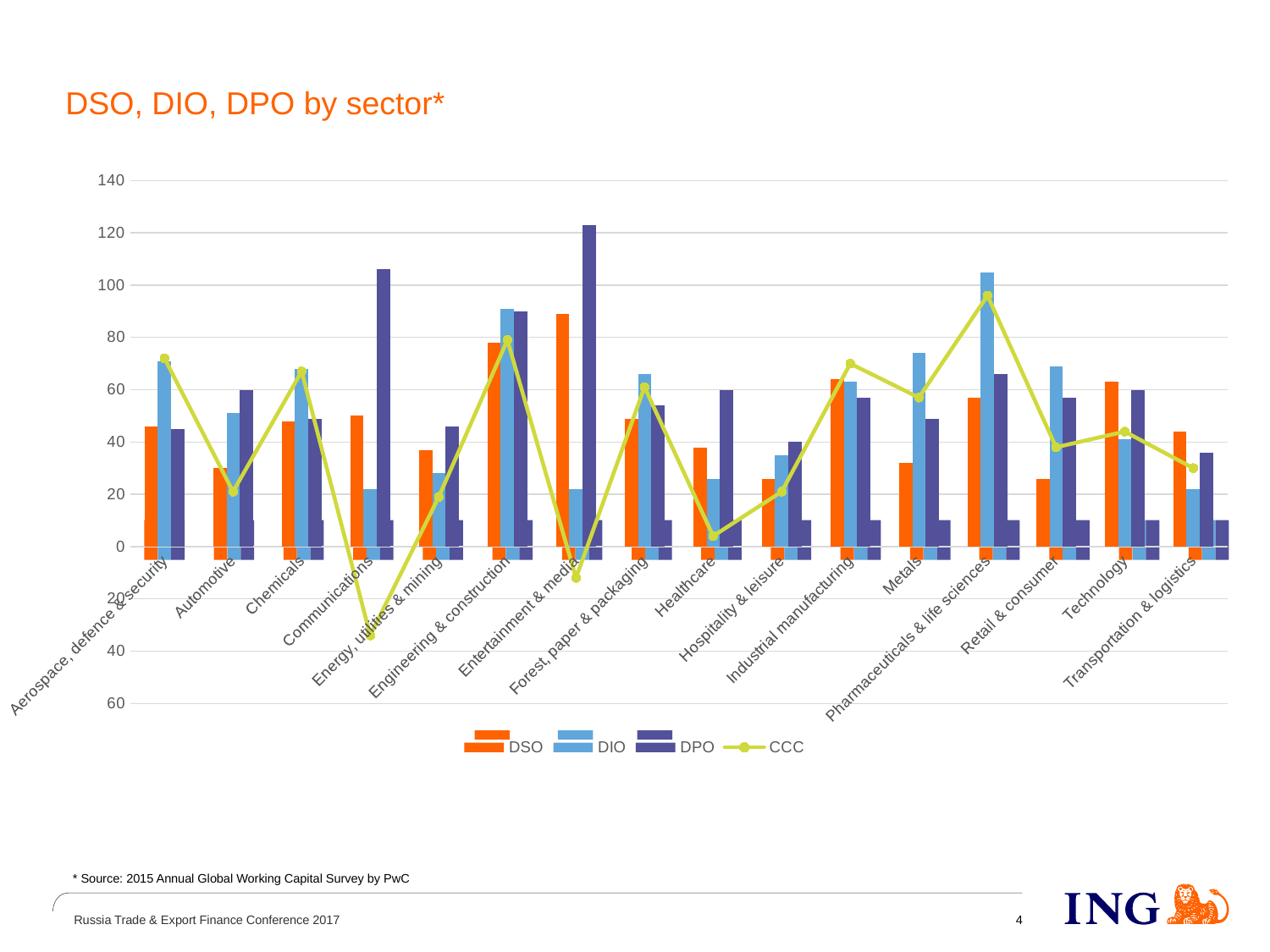

DSO, DIO, DPO by sector*

### Chart

| Category | DSO | DIO | DPO | CCC |
|---|---|---|---|---|
| Aerospace, defence & security | 46.0 | 71.0 | 45.0 | 72.0 |
| Automotive | 30.0 | 51.0 | 60.0 | 21.0 |
| Chemicals | 48.0 | 68.0 | 49.0 | 67.0 |
| Communications | 50.0 | 22.0 | 106.0 | -34.0 |
| Energy, utilities & mining | 37.0 | 28.0 | 46.0 | 19.0 |
| Engineering & construction | 78.0 | 91.0 | 90.0 | 79.0 |
| Entertainment & media | 89.0 | 22.0 | 123.0 | -12.0 |
| Forest, paper & packaging | 49.0 | 66.0 | 54.0 | 61.0 |
| Healthcare | 38.0 | 26.0 | 60.0 | 4.0 |
| Hospitality & leisure | 26.0 | 35.0 | 40.0 | 21.0 |
| Industrial manufacturing | 64.0 | 63.0 | 57.0 | 70.0 |
| Metals | 32.0 | 74.0 | 49.0 | 57.0 |
| Pharmaceuticals & life sciences | 57.0 | 105.0 | 66.0 | 96.0 |
| Retail & consumer | 26.0 | 69.0 | 57.0 | 38.0 |
| Technology | 63.0 | 41.0 | 60.0 | 44.0 |
| Transportation & logistics | 44.0 | 22.0 | 36.0 | 30.0 |

* Source: 2015 Annual Global Working Capital Survey by PwC

4